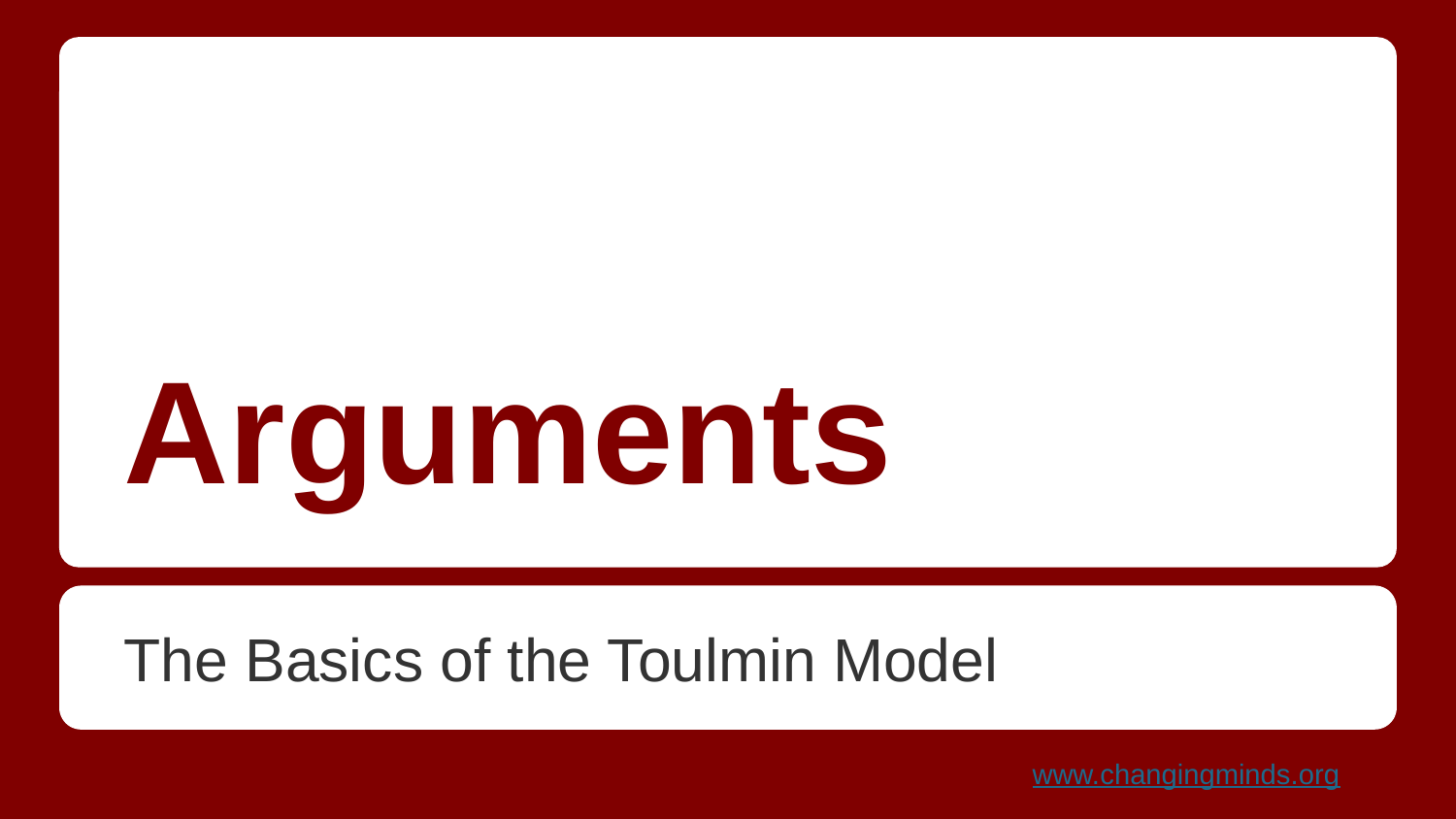

# Arguments
The Basics of the Toulmin Model
www.changingminds.org